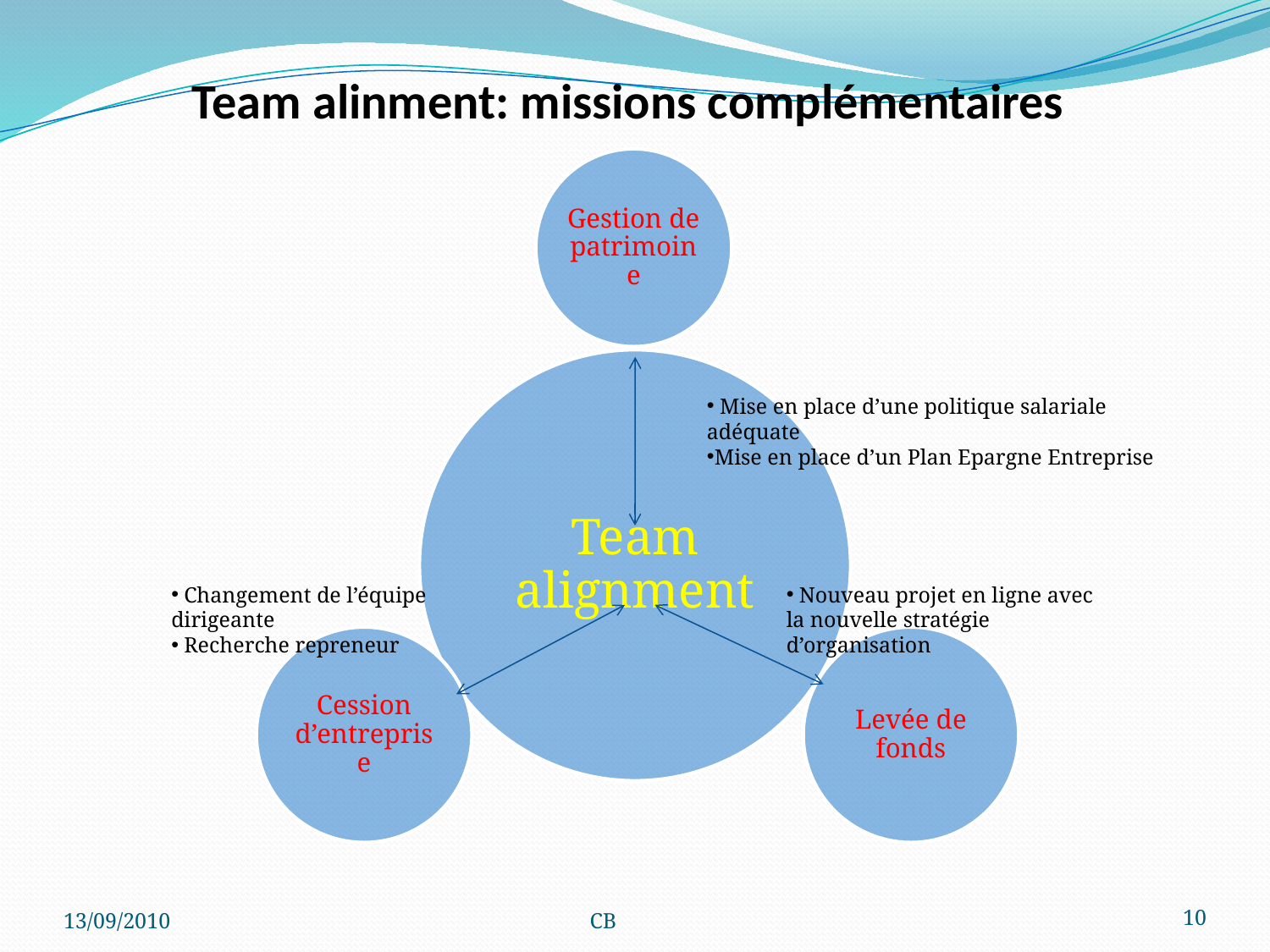

# Team alinment: missions complémentaires
Team alignment
Gestion de patrimoine
Levée de fonds
Cession d’entreprise
 Mise en place d’une politique salariale adéquate
Mise en place d’un Plan Epargne Entreprise
 Changement de l’équipe dirigeante
 Recherche repreneur
 Nouveau projet en ligne avec la nouvelle stratégie d’organisation
13/09/2010
CB
10